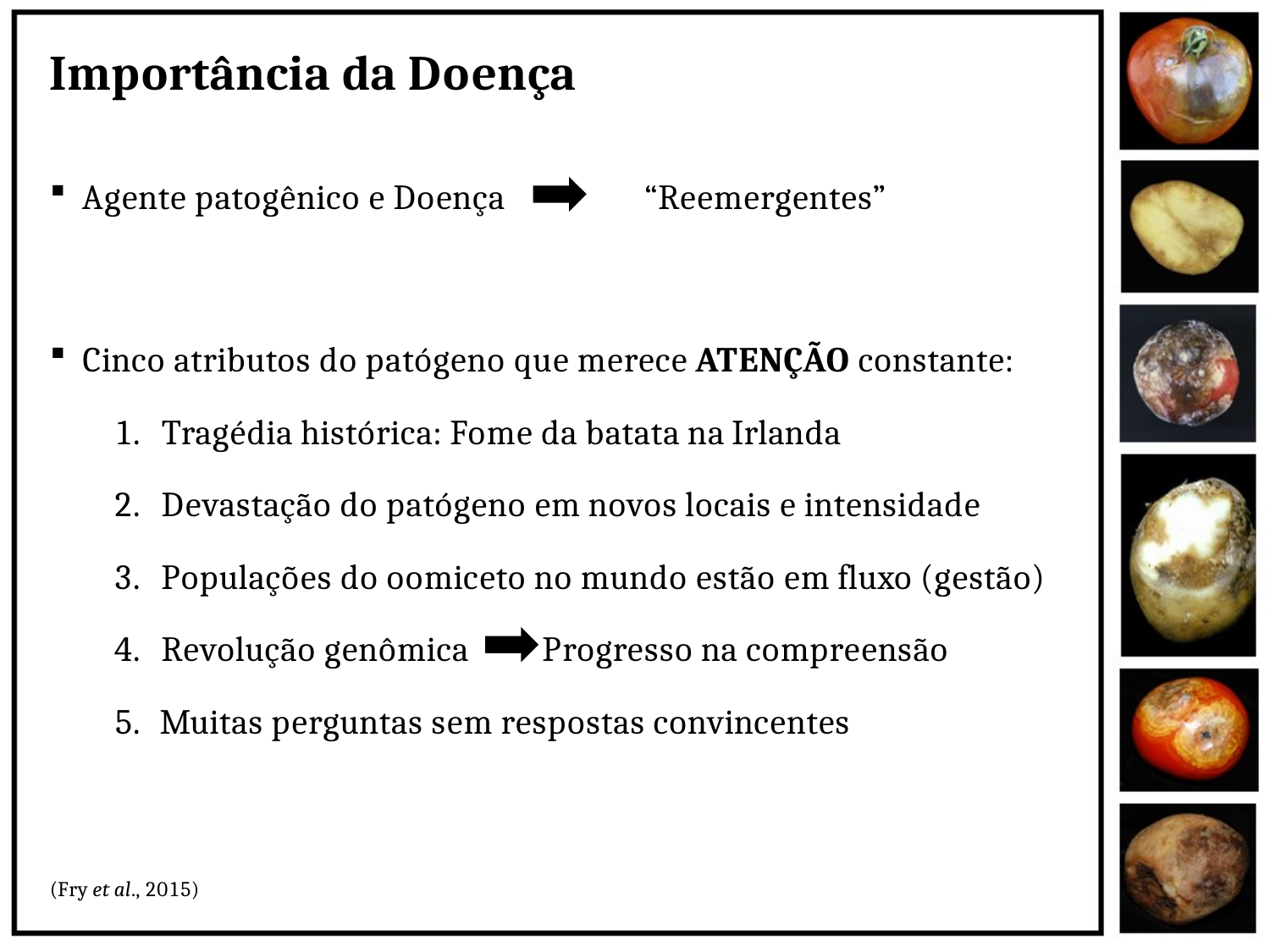

# Importância da Doença
Agente patogênico e Doença	       “Reemergentes”

Cinco atributos do patógeno que merece ATENÇÃO constante:
Tragédia histórica: Fome da batata na Irlanda
Devastação do patógeno em novos locais e intensidade
Populações do oomiceto no mundo estão em fluxo (gestão)
Revolução genômica	Progresso na compreensão
Muitas perguntas sem respostas convincentes

(Fry et al., 2015)